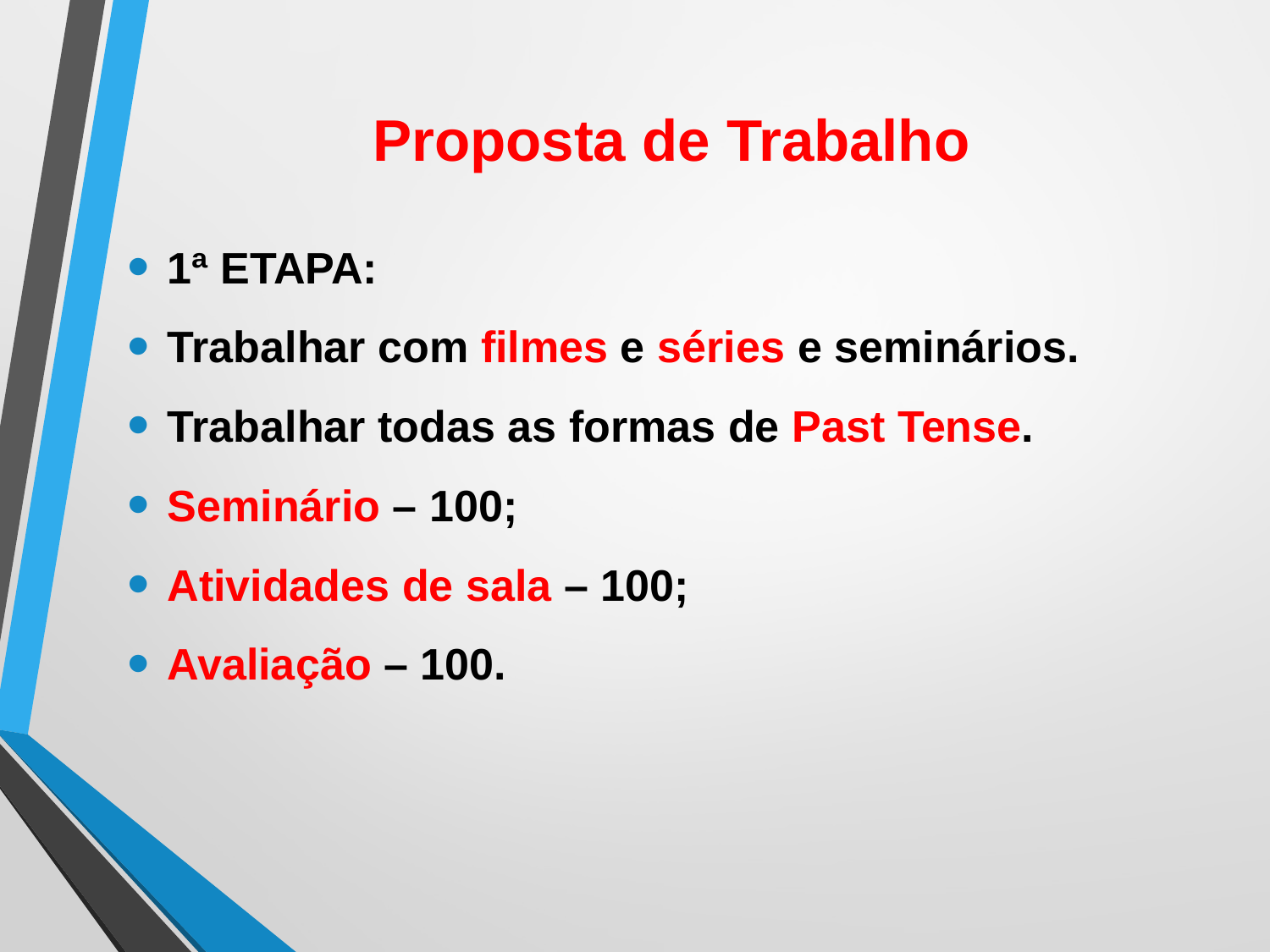

# Proposta de Trabalho
1ª ETAPA:
Trabalhar com filmes e séries e seminários.
Trabalhar todas as formas de Past Tense.
Seminário – 100;
Atividades de sala – 100;
Avaliação – 100.